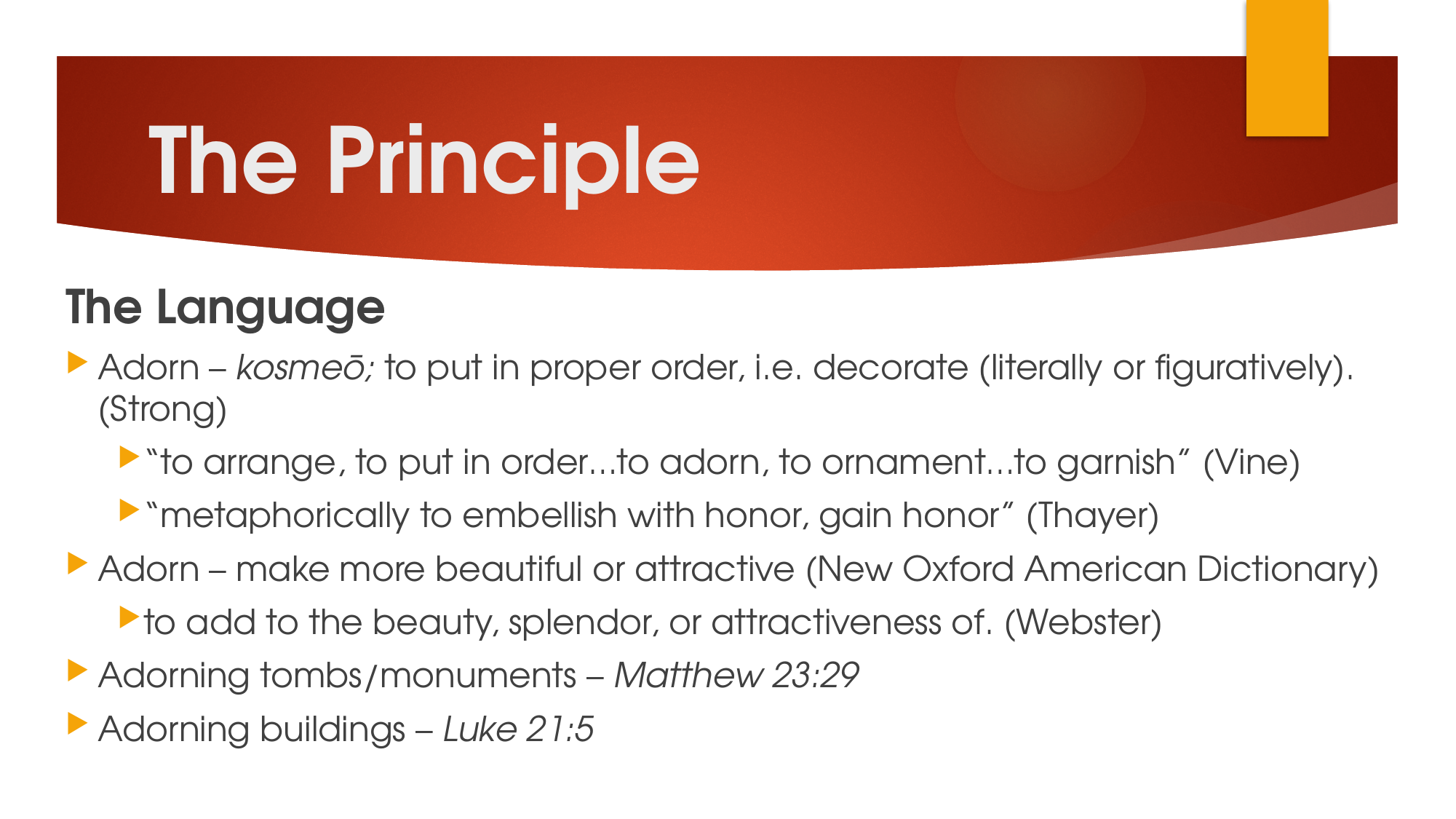

# The Principle
The Language
Adorn – kosmeō; to put in proper order, i.e. decorate (literally or figuratively). (Strong)
“to arrange, to put in order…to adorn, to ornament…to garnish” (Vine)
“metaphorically to embellish with honor, gain honor” (Thayer)
Adorn – make more beautiful or attractive (New Oxford American Dictionary)
to add to the beauty, splendor, or attractiveness of. (Webster)
Adorning tombs/monuments – Matthew 23:29
Adorning buildings – Luke 21:5